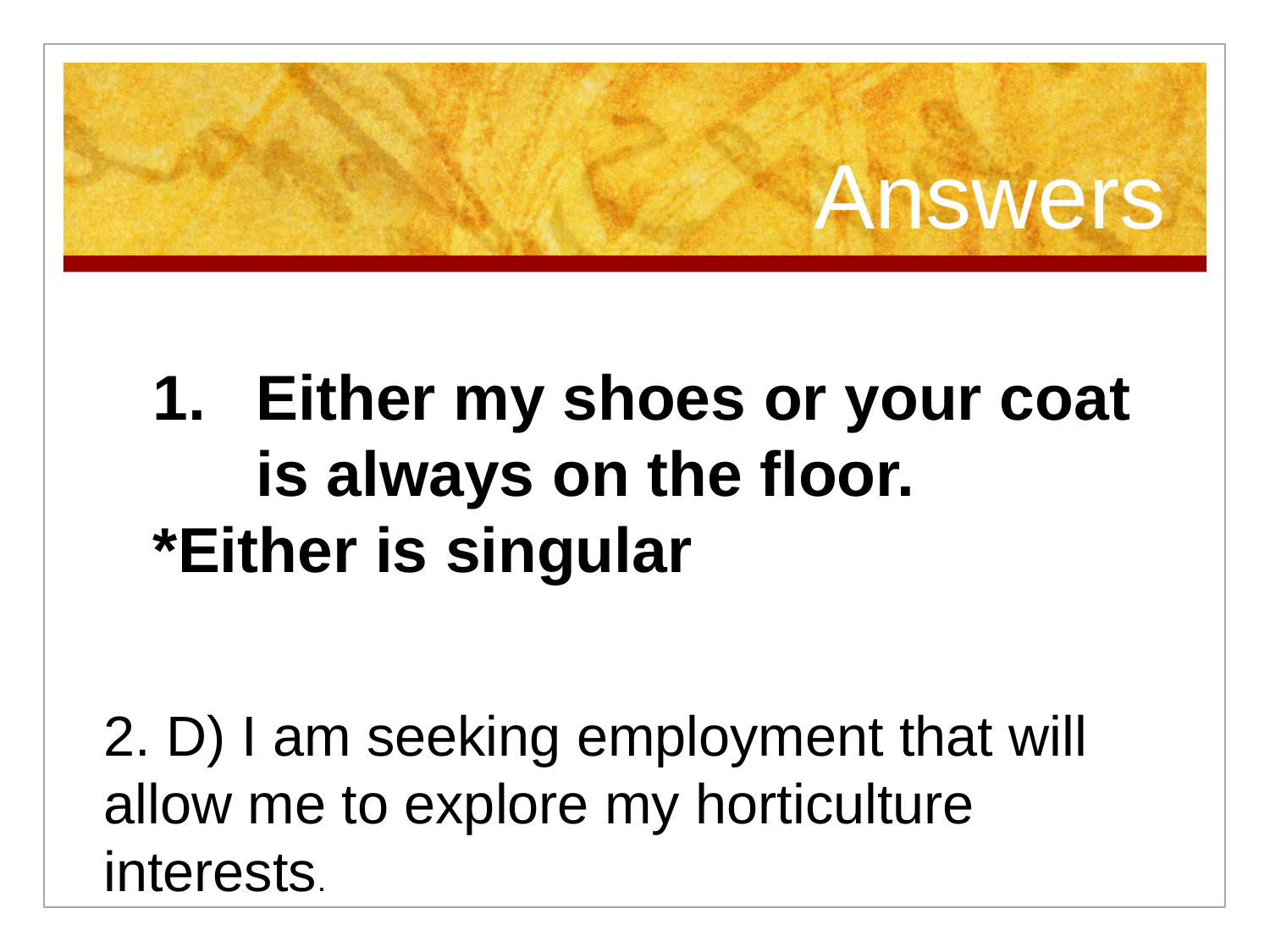

# Answers
Either my shoes or your coat is always on the floor.
*Either is singular
2. D) I am seeking employment that will allow me to explore my horticulture interests.